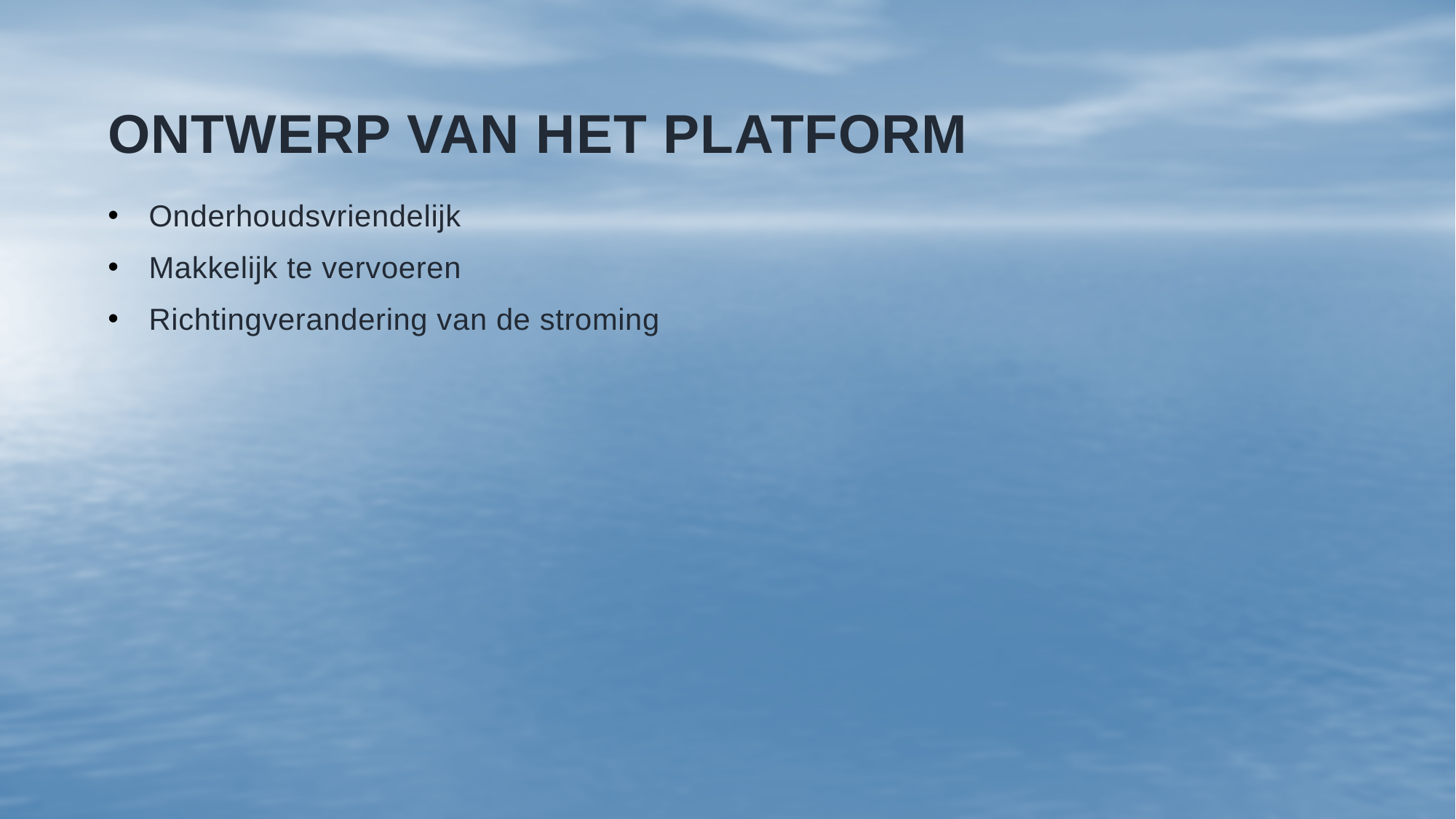

# ONTWERP Van het platform
Onderhoudsvriendelijk
Makkelijk te vervoeren
Richtingverandering van de stroming